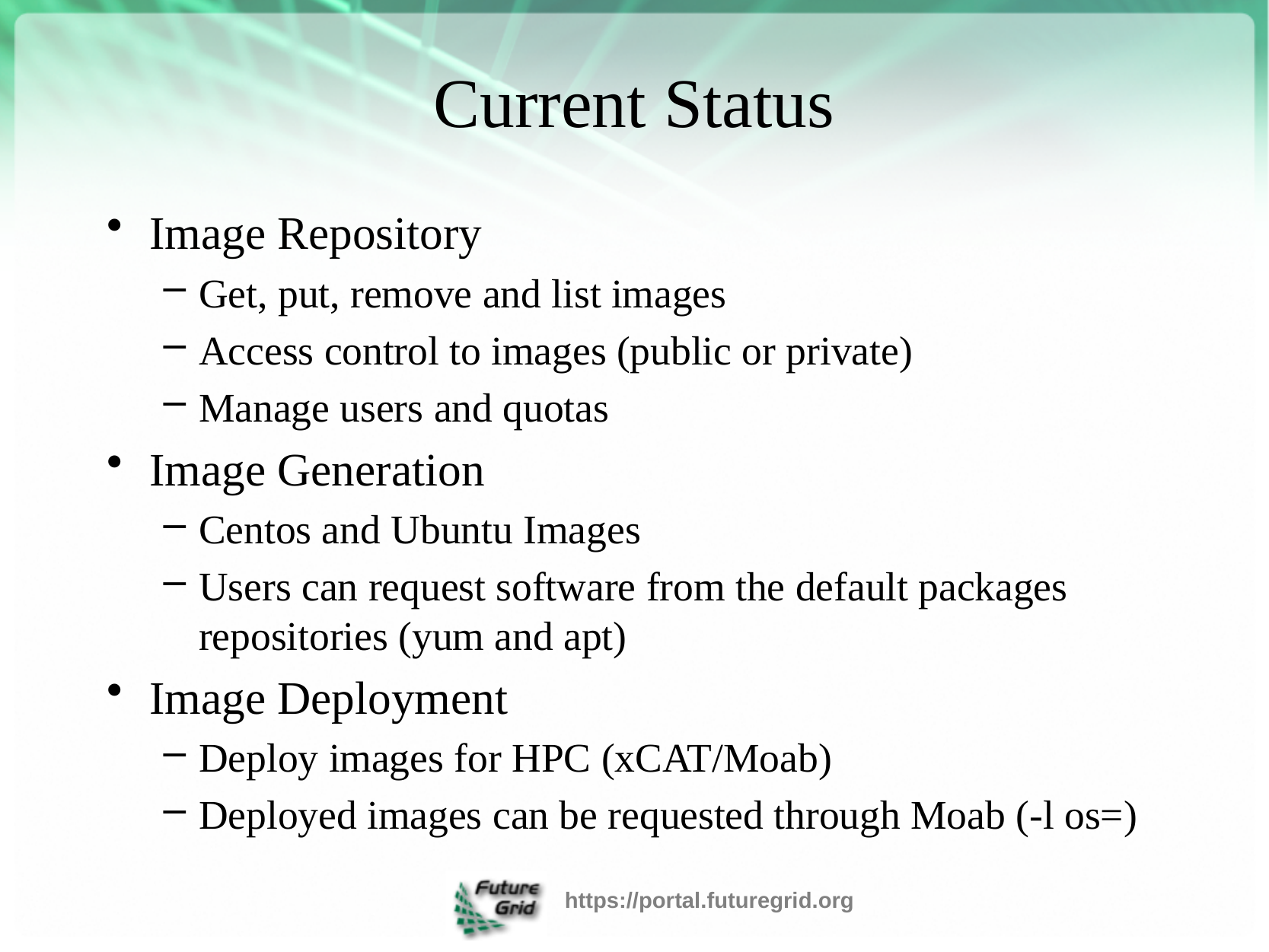

# Current Status
Image Repository
Get, put, remove and list images
Access control to images (public or private)
Manage users and quotas
Image Generation
Centos and Ubuntu Images
Users can request software from the default packages repositories (yum and apt)
Image Deployment
Deploy images for HPC (xCAT/Moab)
Deployed images can be requested through Moab (-l os=)

https://portal.futuregrid.org